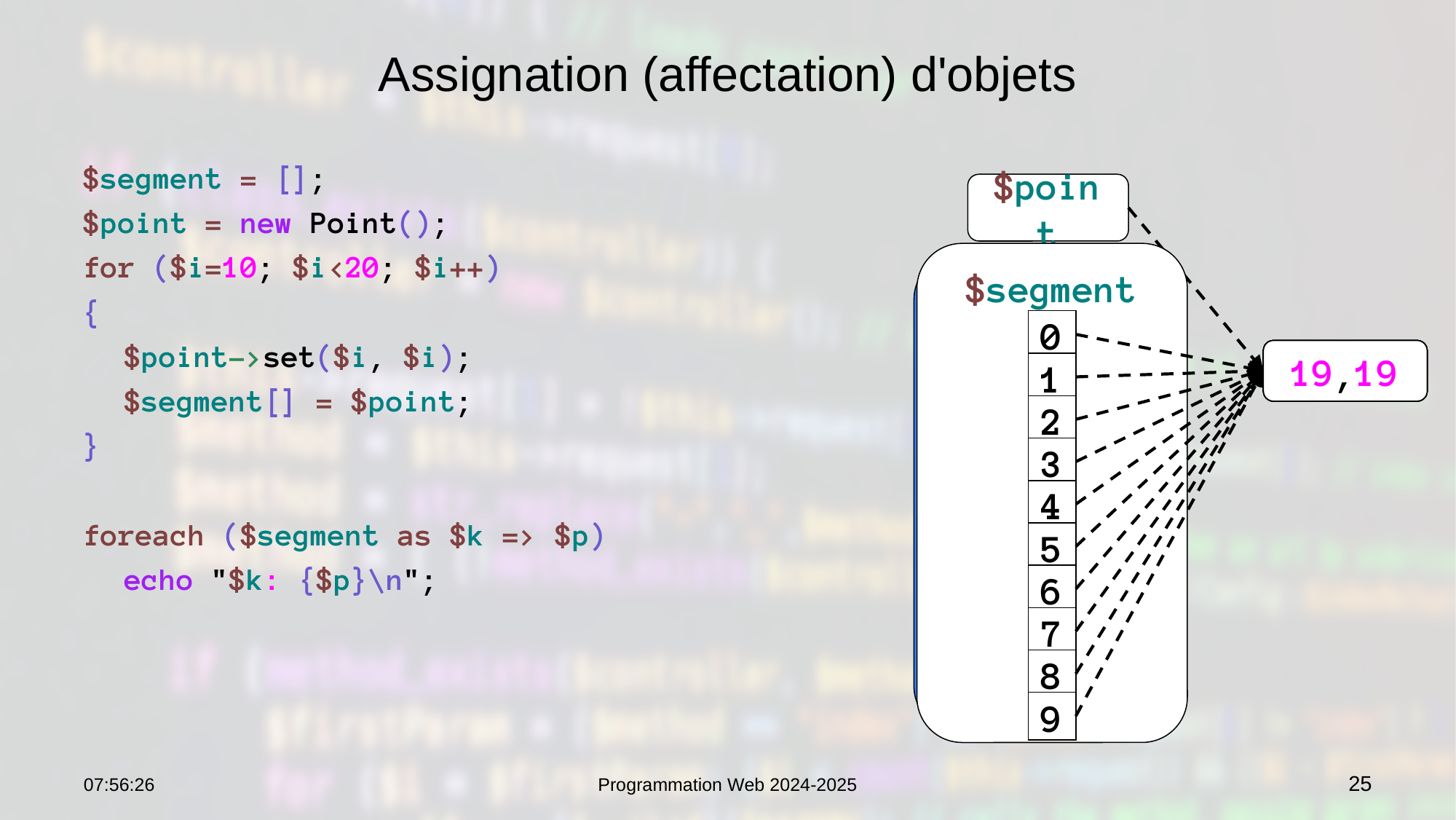

# Assignation (affectation) d'objets
$segment = [];
$point = new Point();
for ($i=10; $i<20; $i++)
{
	$point->set($i, $i);
	$segment[] = $point;
}

foreach ($segment as $k => $p)
	echo "$k: {$p}\n";
$point
$segment
0: (19, 19)
1: (19, 19)
2: (19, 19)
3: (19, 19)
4: (19, 19)
5: (19, 19)
6: (19, 19)
7: (19, 19)
8: (19, 19)
9: (19, 19)
0
0,0
10,10
11,11
12,12
13,13
14,14
15,15
16,16
17,17
18,18
19,19
1
2
3
4
5
6
7
8
9
07:56:26
Programmation Web 2024-2025
25